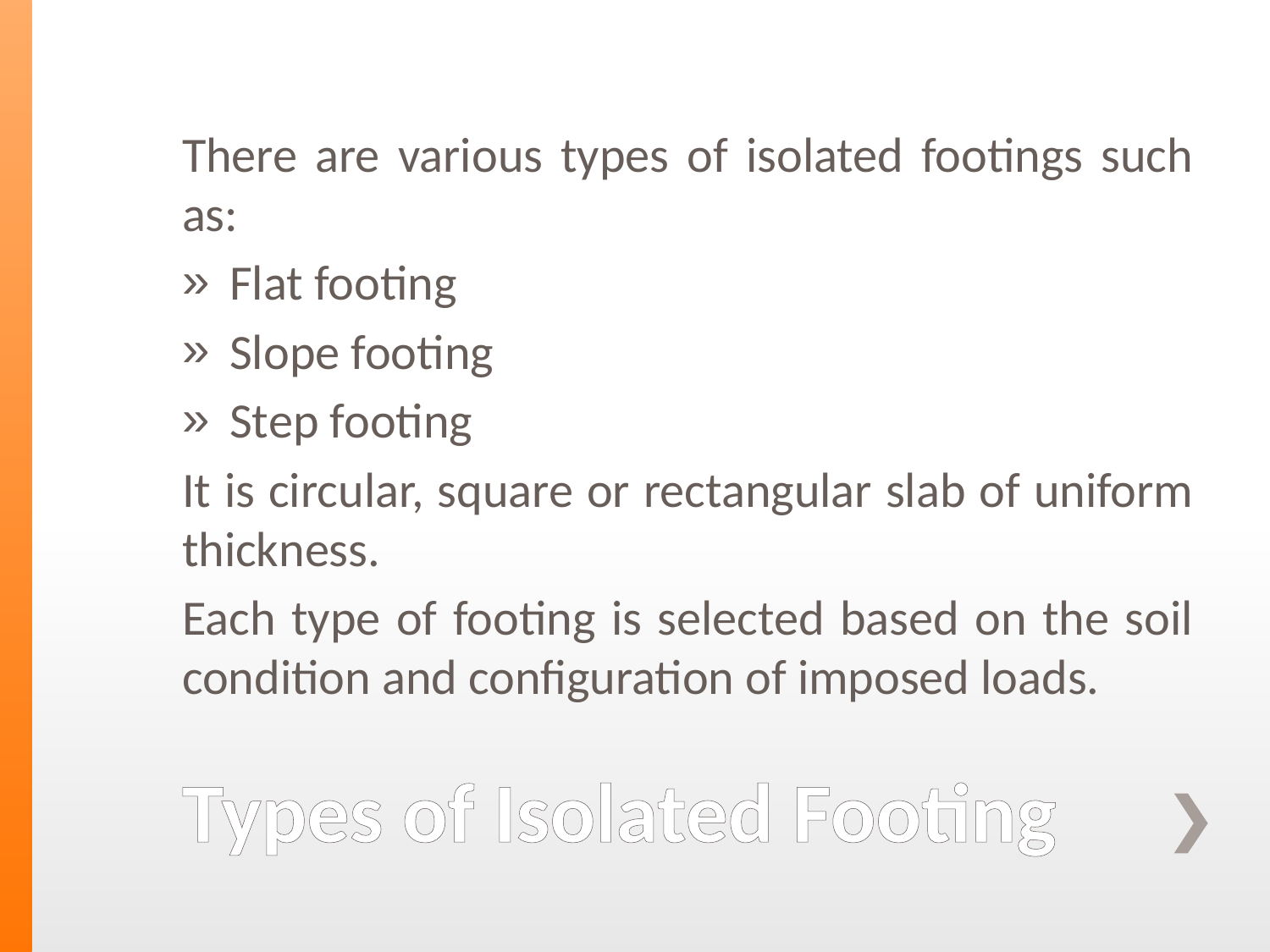

There are various types of isolated footings such as:
Flat footing
Slope footing
Step footing
It is circular, square or rectangular slab of uniform thickness.
Each type of footing is selected based on the soil condition and configuration of imposed loads.
# Types of Isolated Footing